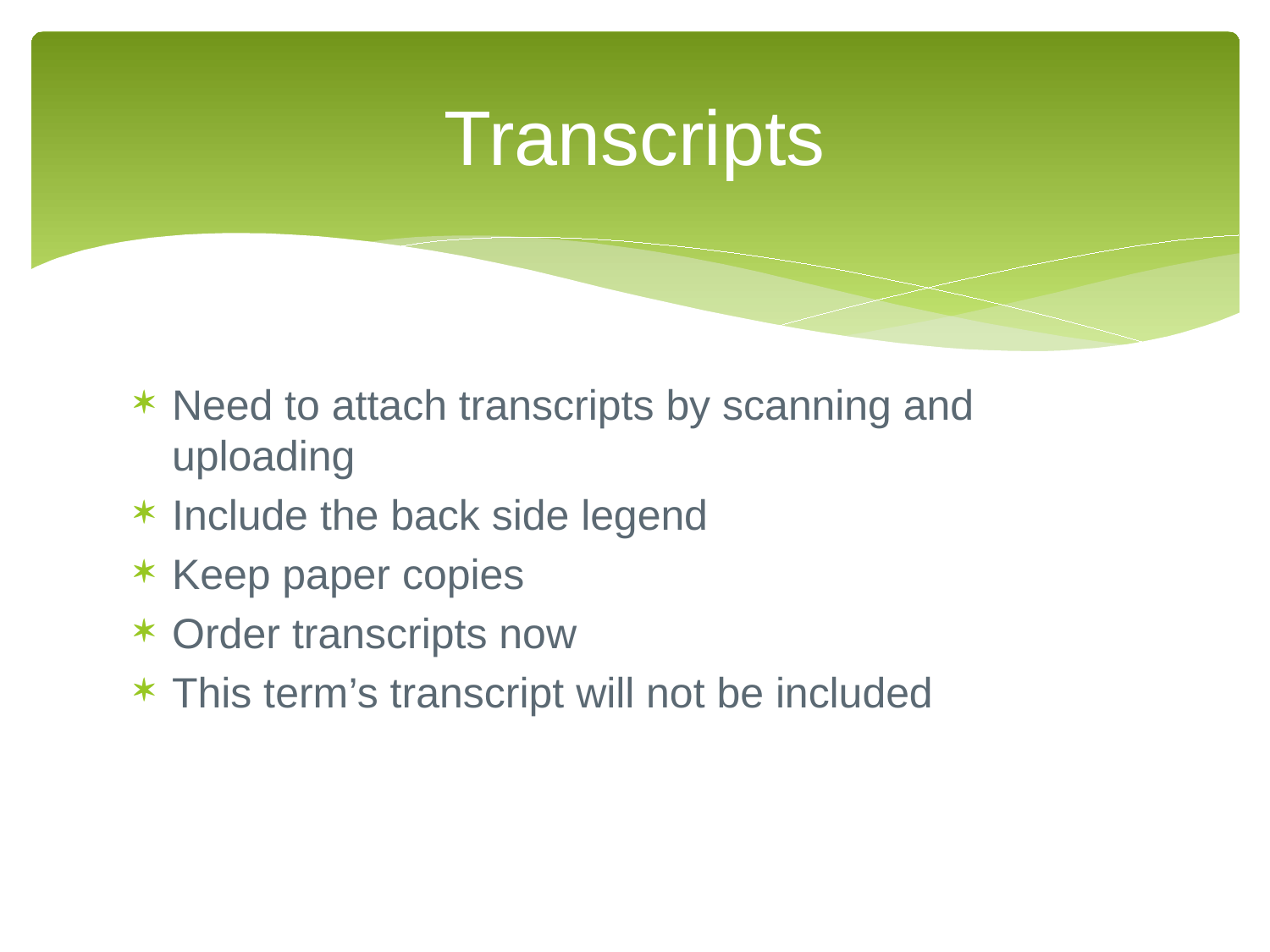

# Transcripts
Need to attach transcripts by scanning and uploading
Include the back side legend
Keep paper copies
Order transcripts now
This term’s transcript will not be included